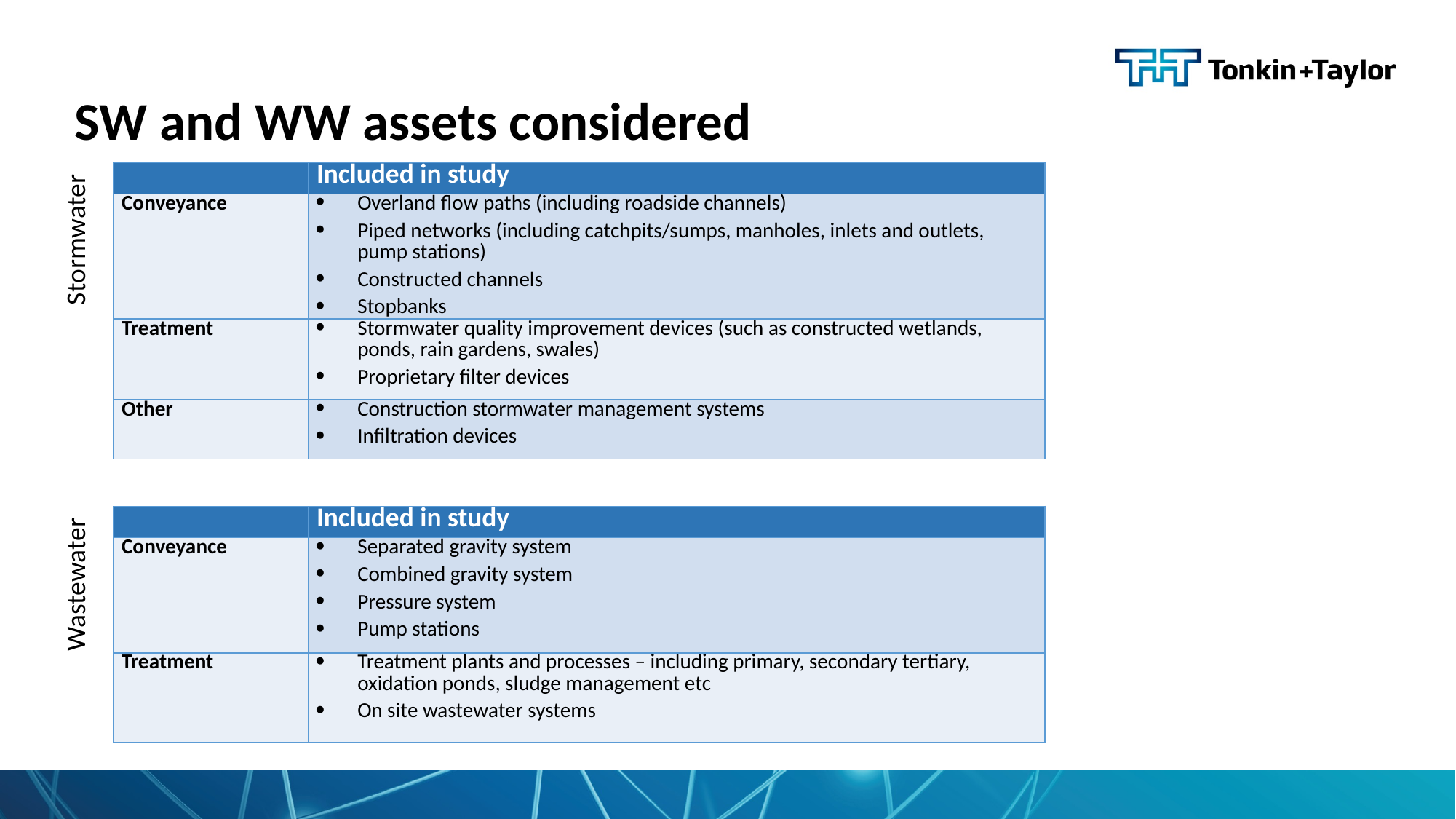

# SW and WW assets considered
|  | Included in study |
| --- | --- |
| Conveyance | Overland flow paths (including roadside channels) Piped networks (including catchpits/sumps, manholes, inlets and outlets, pump stations) Constructed channels Stopbanks |
| Treatment | Stormwater quality improvement devices (such as constructed wetlands, ponds, rain gardens, swales) Proprietary filter devices |
| Other | Construction stormwater management systems Infiltration devices |
Stormwater
|  | Included in study |
| --- | --- |
| Conveyance | Separated gravity system Combined gravity system Pressure system Pump stations |
| Treatment | Treatment plants and processes – including primary, secondary tertiary, oxidation ponds, sludge management etc On site wastewater systems |
Wastewater